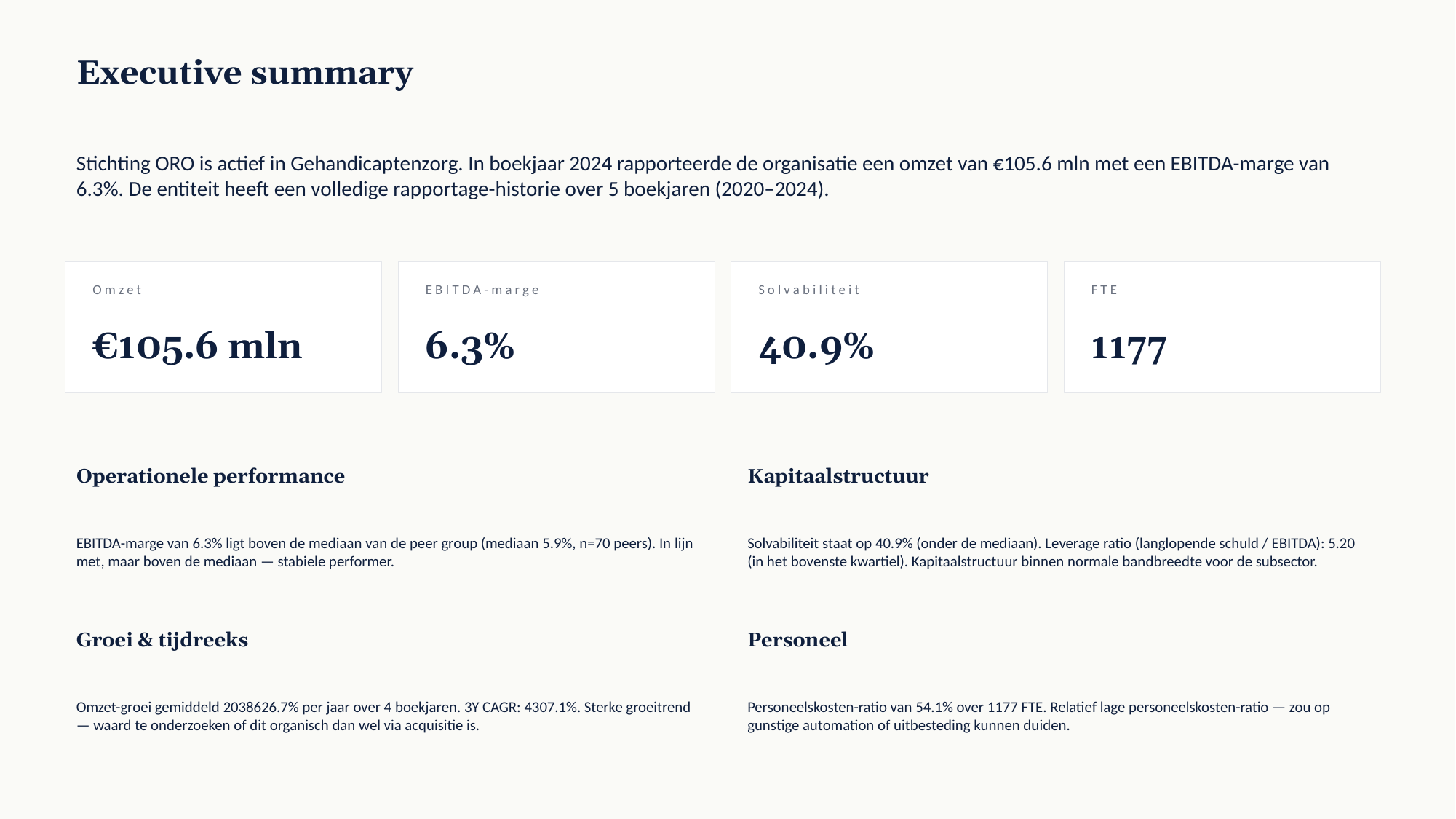

Executive summary
Stichting ORO is actief in Gehandicaptenzorg. In boekjaar 2024 rapporteerde de organisatie een omzet van €105.6 mln met een EBITDA-marge van 6.3%. De entiteit heeft een volledige rapportage-historie over 5 boekjaren (2020–2024).

Omzet
EBITDA-marge
Solvabiliteit
FTE
€105.6 mln
6.3%
40.9%
1177
Operationele performance
Kapitaalstructuur
EBITDA-marge van 6.3% ligt boven de mediaan van de peer group (mediaan 5.9%, n=70 peers). In lijn met, maar boven de mediaan — stabiele performer.
Solvabiliteit staat op 40.9% (onder de mediaan). Leverage ratio (langlopende schuld / EBITDA): 5.20 (in het bovenste kwartiel). Kapitaalstructuur binnen normale bandbreedte voor de subsector.
Groei & tijdreeks
Personeel
Omzet-groei gemiddeld 2038626.7% per jaar over 4 boekjaren. 3Y CAGR: 4307.1%. Sterke groeitrend — waard te onderzoeken of dit organisch dan wel via acquisitie is.
Personeelskosten-ratio van 54.1% over 1177 FTE. Relatief lage personeelskosten-ratio — zou op gunstige automation of uitbesteding kunnen duiden.